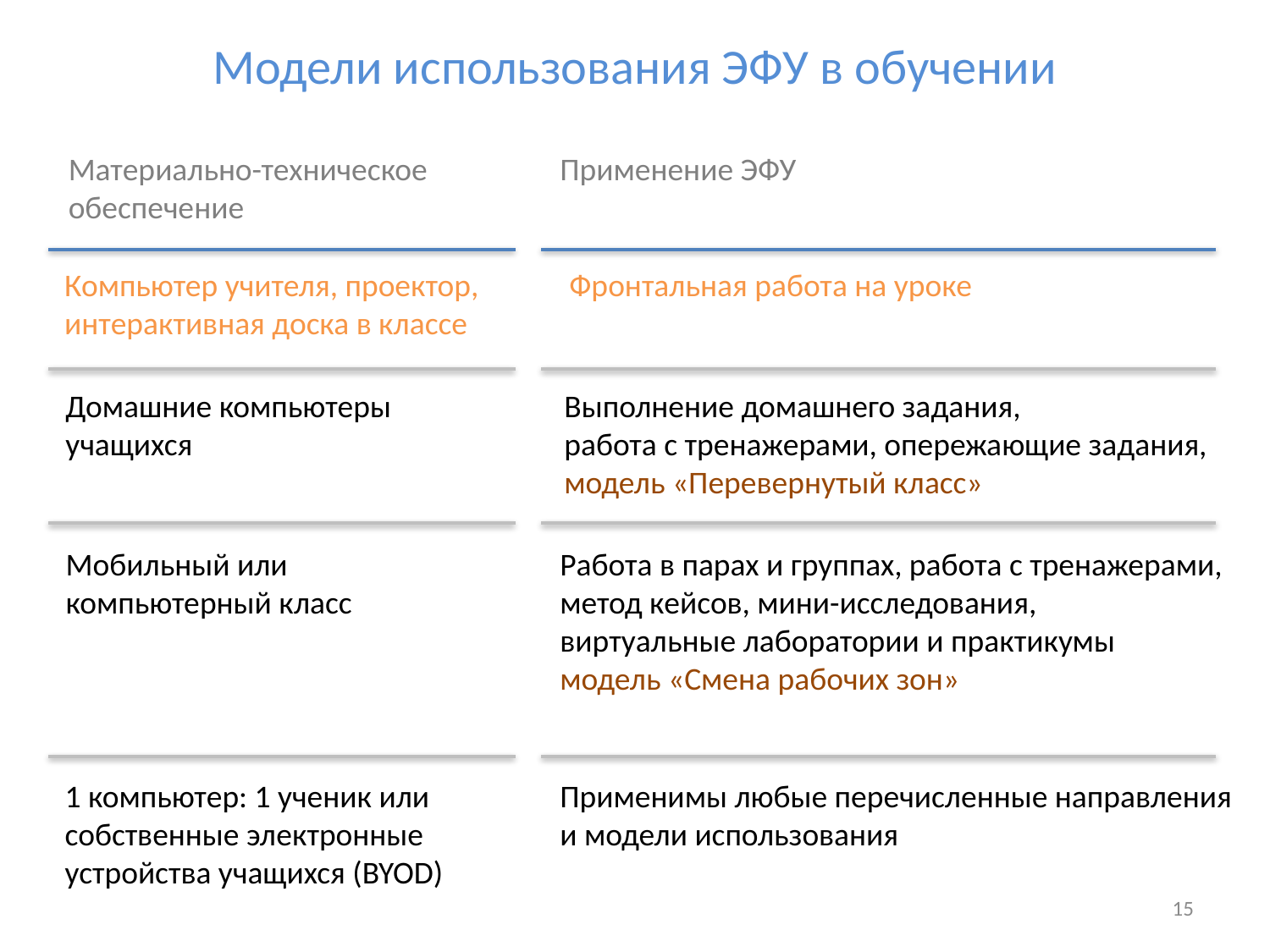

Модели использования ЭФУ в обучении
Материально-техническое
обеспечение
Применение ЭФУ
Компьютер учителя, проектор,
интерактивная доска в классе
Фронтальная работа на уроке
Домашние компьютеры
учащихся
Выполнение домашнего задания,
работа с тренажерами, опережающие задания,
модель «Перевернутый класс»
Мобильный или
компьютерный класс
Работа в парах и группах, работа с тренажерами,
метод кейсов, мини-исследования,
виртуальные лаборатории и практикумы
модель «Смена рабочих зон»
1 компьютер: 1 ученик или
собственные электронные
устройства учащихся (BYOD)
Применимы любые перечисленные направления и модели использования
15